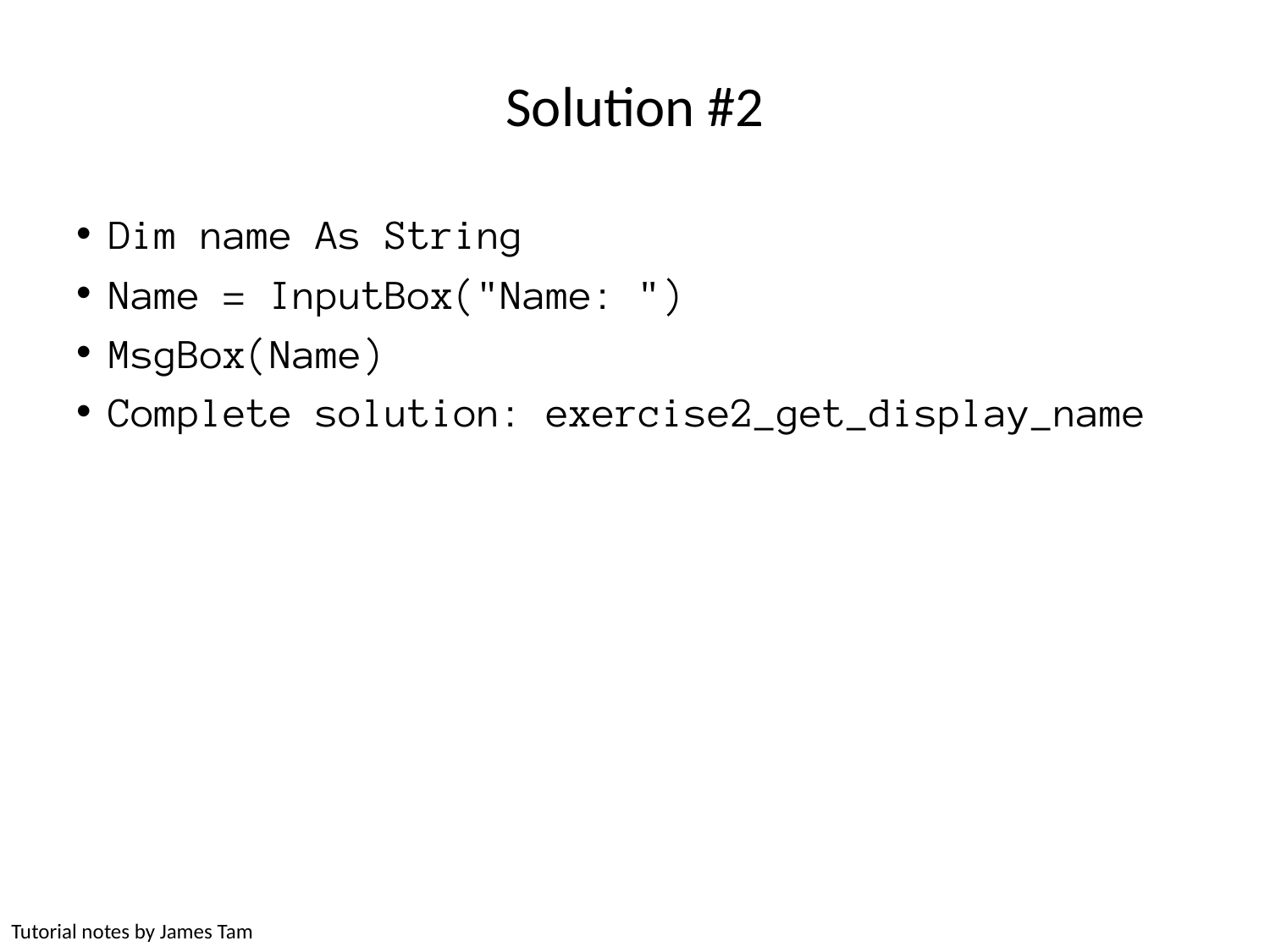

# Solution #2
Dim name As String
Name = InputBox("Name: ")
MsgBox(Name)
Complete solution: exercise2_get_display_name